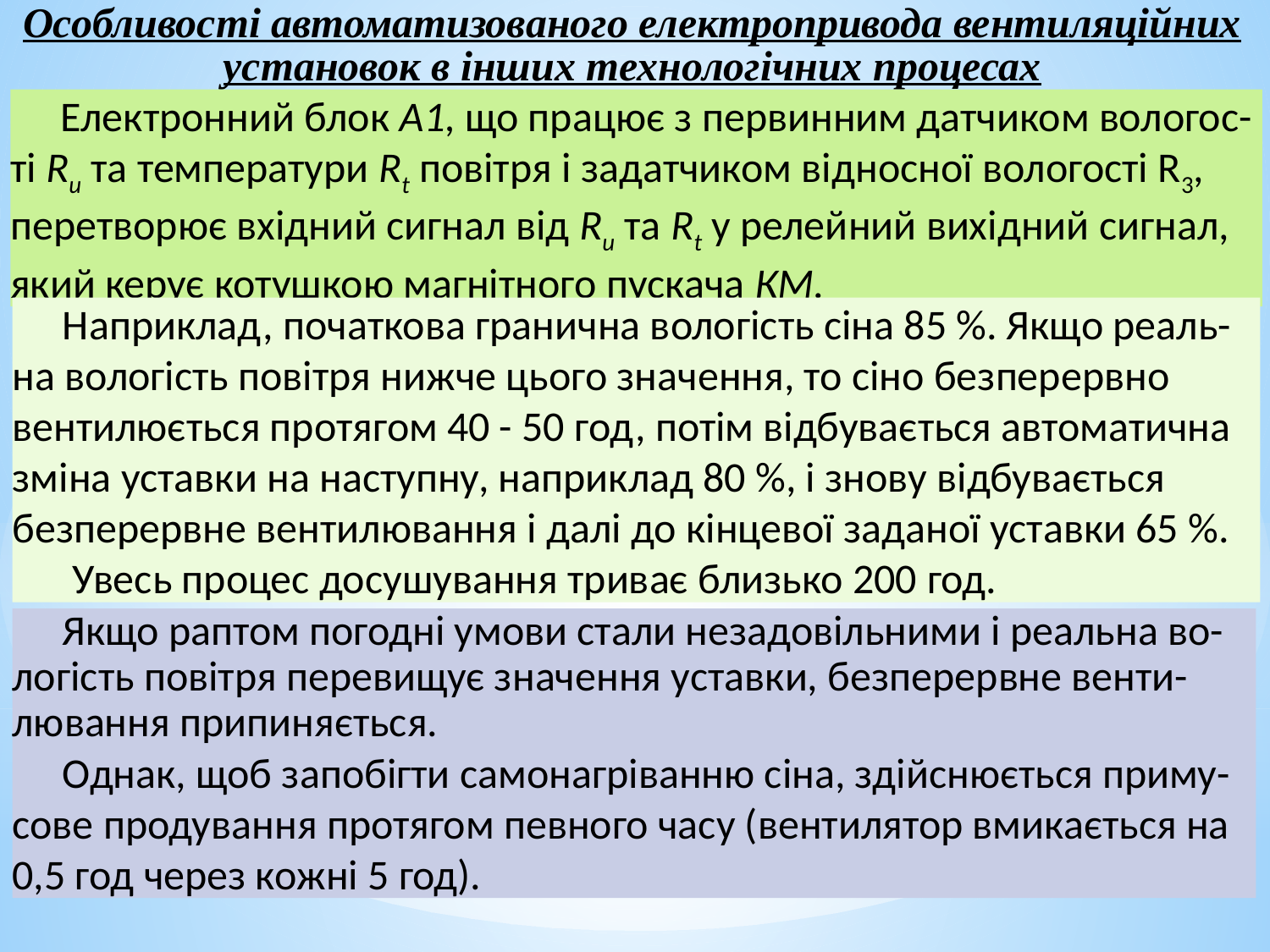

Особливості автоматизованого електропривода вентиляційних установок в інших технологічних процесах
Електронний блок А1, що працює з первинним датчиком вологос-ті Ru та температури Rt повітря і задатчиком відносної вологості R3, перетворює вхідний сигнал від Ru та Rt у релейний вихідний сигнал, який керує котушкою магнітного пускача КМ.
Наприклад, початкова гранична вологість сіна 85 %. Якщо реаль-на вологість повітря нижче цього значення, то сіно безперервно вентилюється протягом 40 - 50 год, потім відбувається автоматична зміна уставки на наступну, наприклад 80 %, і знову відбувається безперервне вентилювання і далі до кінцевої заданої уставки 65 %.
 Увесь процес досушування триває близько 200 год.
Якщо раптом погодні умови стали незадовільними і реальна во-логість повітря перевищує значення уставки, безперервне венти-лювання припиняється.
Однак, щоб запобігти самонагріванню сіна, здійснюється приму-сове продування протягом певного часу (вентилятор вмикається на 0,5 год через кожні 5 год).